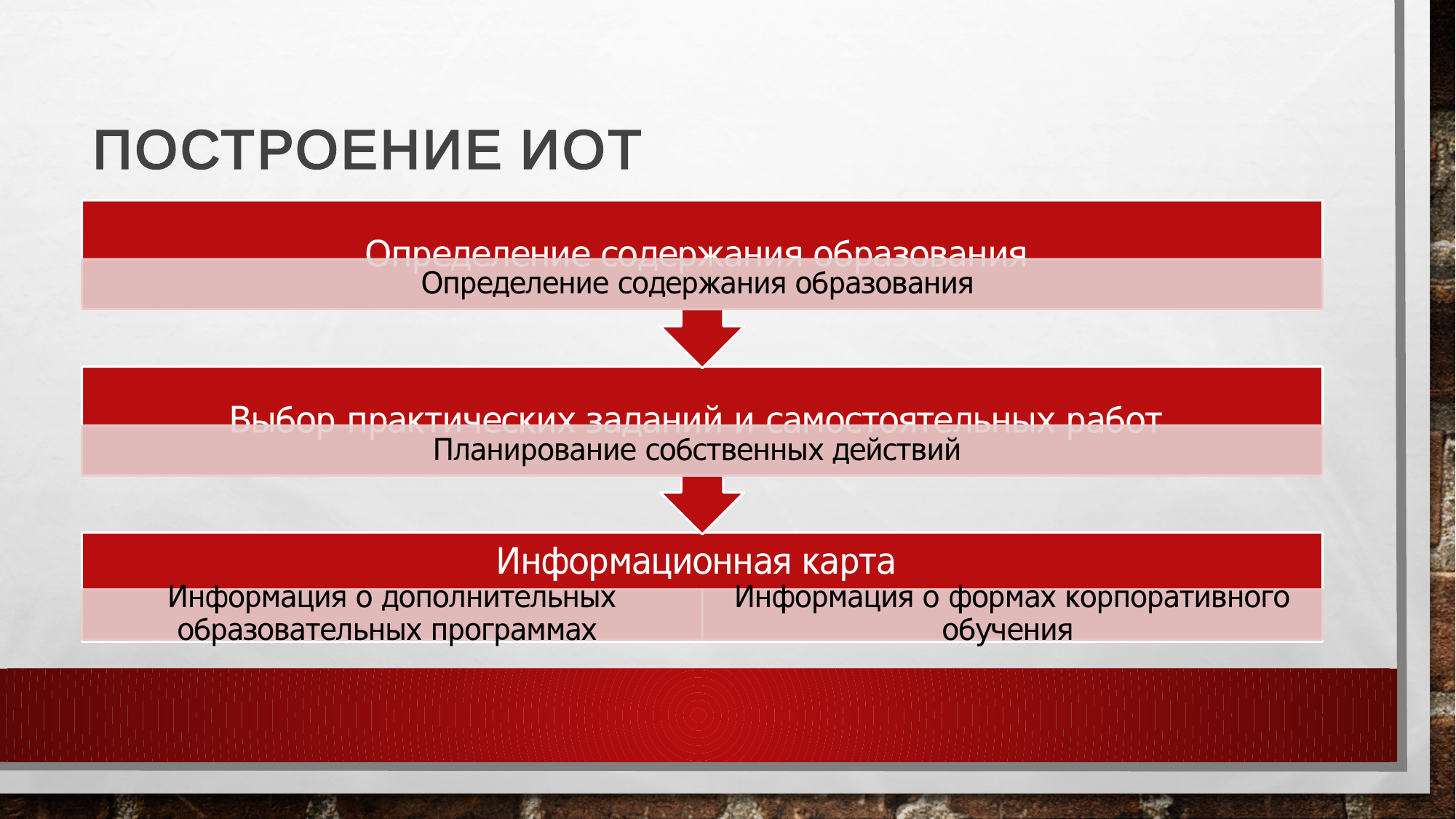

# Построение ИОТ
Информационная карта
Информация о дополнительных образовательных программах
Информация о формах корпоративного обучения
Выбор практических заданий и самостоятельных работ
Планирование собственных действий
Определение содержания образования
Определение содержания образования